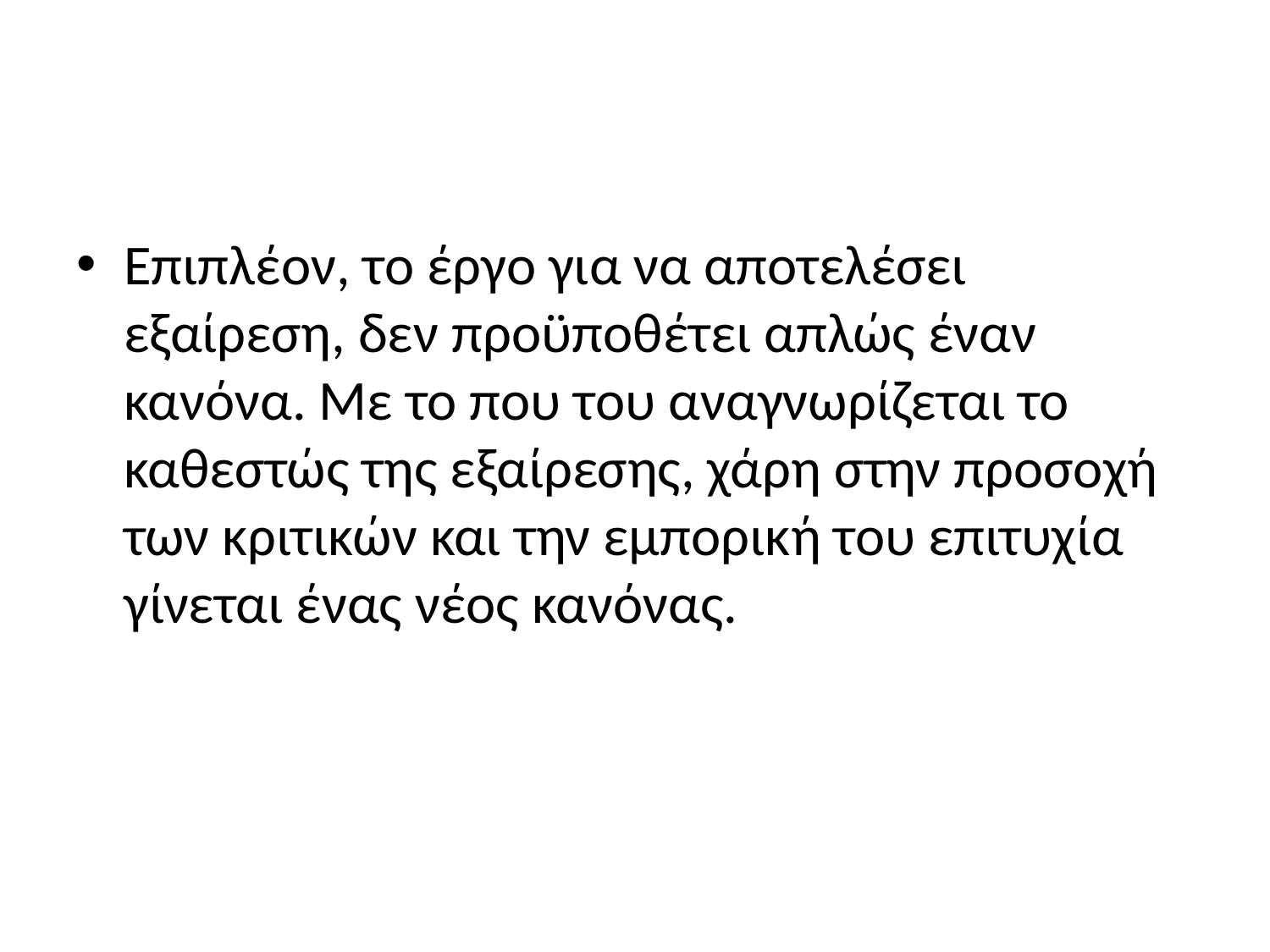

#
Επιπλέον, το έργο για να αποτελέσει εξαίρεση, δεν προϋποθέτει απλώς έναν κανόνα. Με το που του αναγνωρίζεται το καθεστώς της εξαίρεσης, χάρη στην προσοχή των κριτικών και την εμπορική του επιτυχία γίνεται ένας νέος κανόνας.